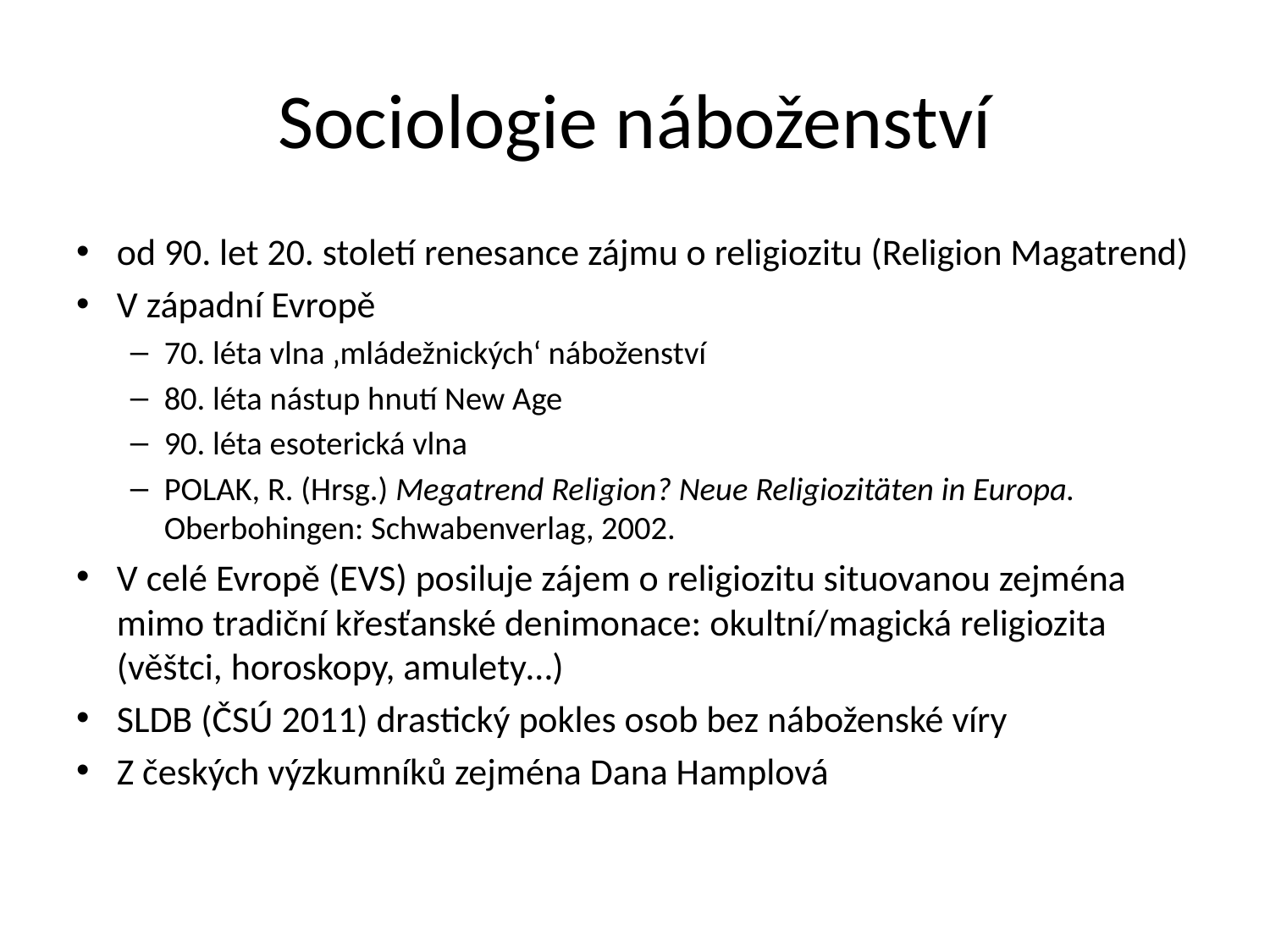

# Sociologie náboženství
od 90. let 20. století renesance zájmu o religiozitu (Religion Magatrend)
V západní Evropě
70. léta vlna ‚mládežnických‘ náboženství
80. léta nástup hnutí New Age
90. léta esoterická vlna
POLAK, R. (Hrsg.) Megatrend Religion? Neue Religiozitäten in Europa. Oberbohingen: Schwabenverlag, 2002.
V celé Evropě (EVS) posiluje zájem o religiozitu situovanou zejména mimo tradiční křesťanské denimonace: okultní/magická religiozita (věštci, horoskopy, amulety…)
SLDB (ČSÚ 2011) drastický pokles osob bez náboženské víry
Z českých výzkumníků zejména Dana Hamplová